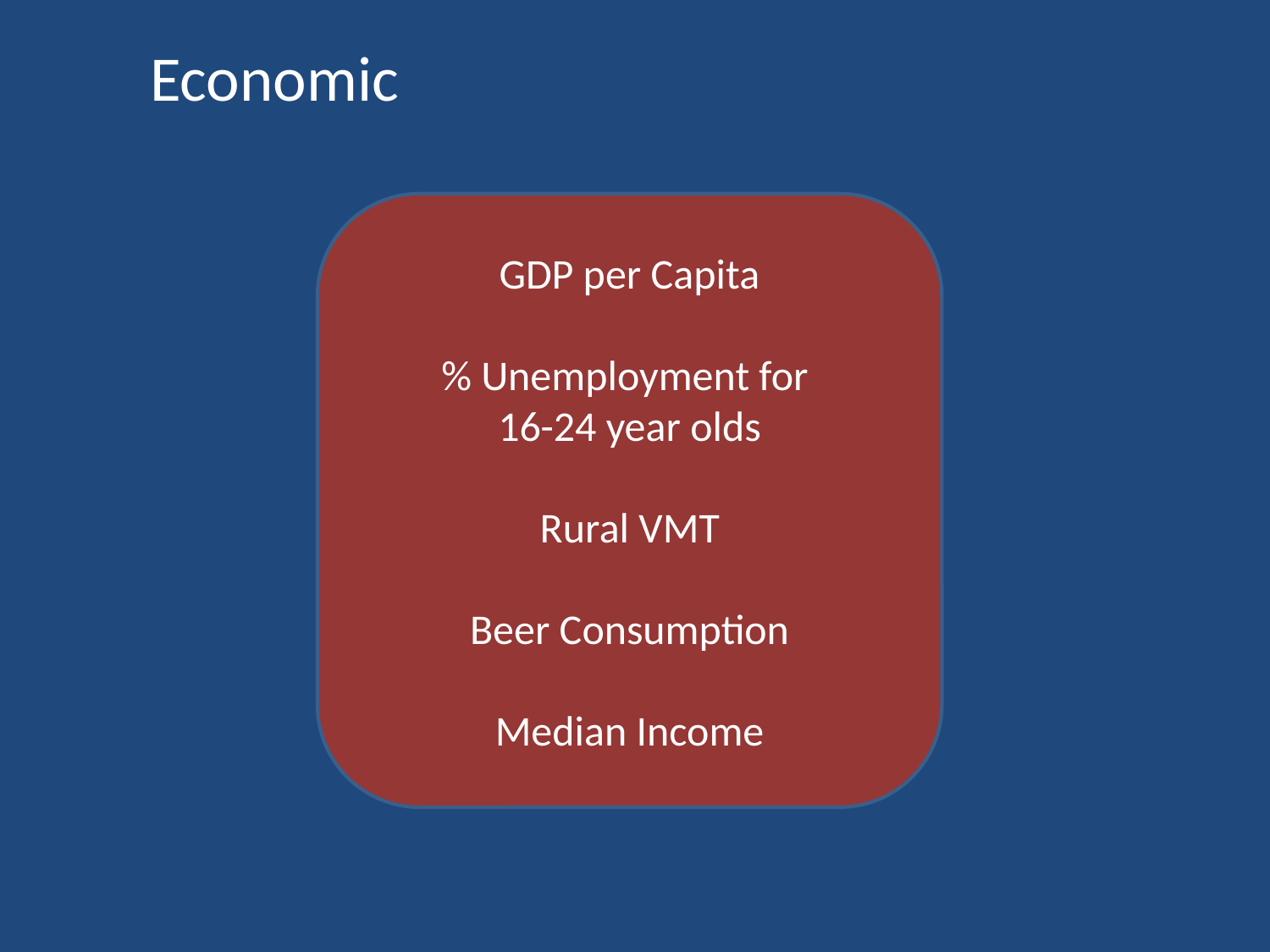

Economic
GDP per Capita

% Unemployment for
16-24 year olds

Rural VMT

Beer Consumption

Median Income